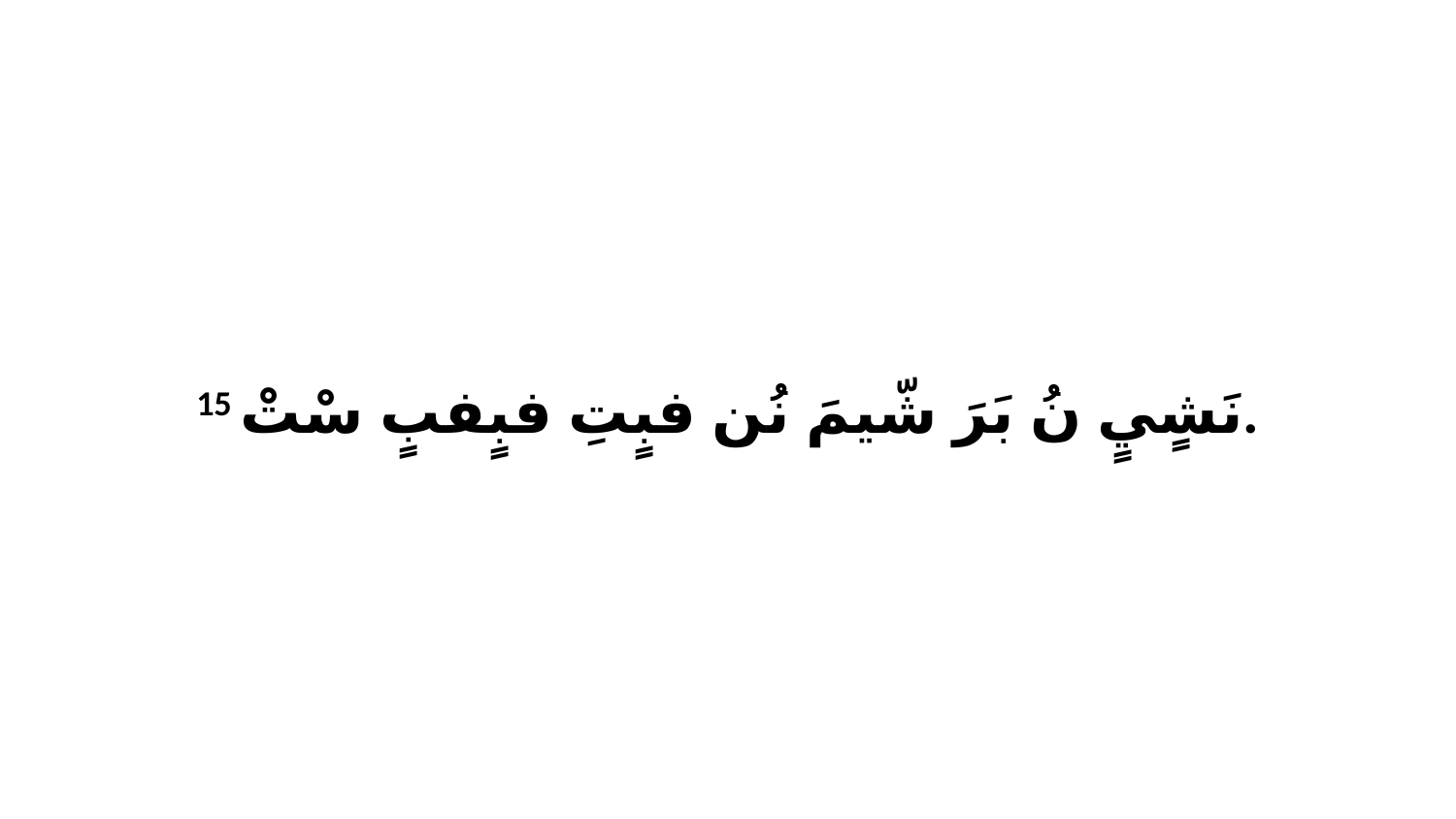

15 نَشٍيٍ نُ بَرَ شّيمَ نُن فبٍتِ فبٍفبٍ سْتْ.